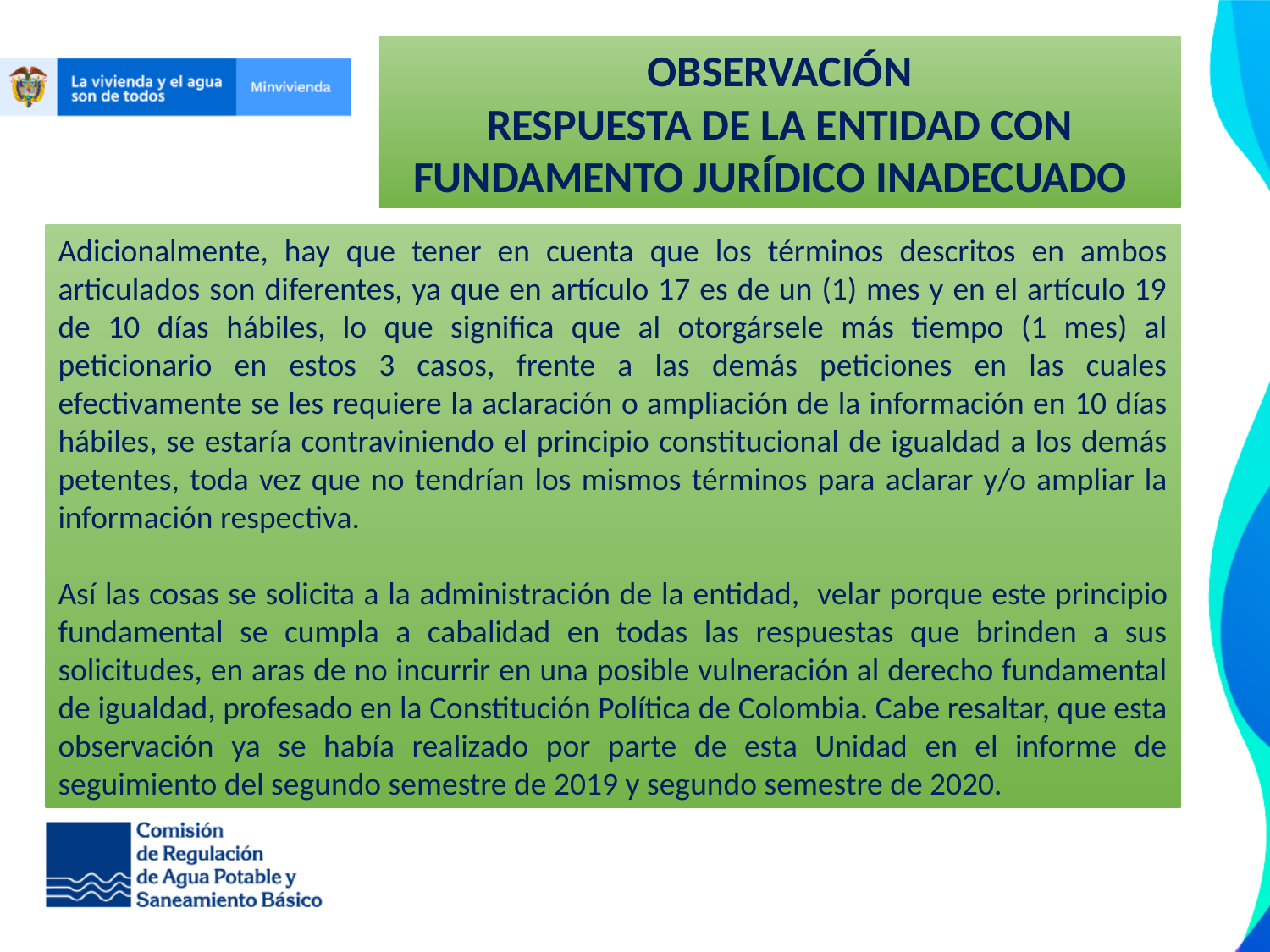

OBSERVACIÓN
RESPUESTA DE LA ENTIDAD CON FUNDAMENTO JURÍDICO INADECUADO
Adicionalmente, hay que tener en cuenta que los términos descritos en ambos articulados son diferentes, ya que en artículo 17 es de un (1) mes y en el artículo 19 de 10 días hábiles, lo que significa que al otorgársele más tiempo (1 mes) al peticionario en estos 3 casos, frente a las demás peticiones en las cuales efectivamente se les requiere la aclaración o ampliación de la información en 10 días hábiles, se estaría contraviniendo el principio constitucional de igualdad a los demás petentes, toda vez que no tendrían los mismos términos para aclarar y/o ampliar la información respectiva.​

​Así las cosas se solicita a la administración de la entidad,  velar porque este principio fundamental se cumpla a cabalidad en todas las respuestas que brinden a sus solicitudes, en aras de no incurrir en una posible vulneración al derecho fundamental de igualdad, profesado en la Constitución Política de Colombia. Cabe resaltar, que esta observación ya se había realizado por parte de esta Unidad en el informe de seguimiento del segundo semestre de 2019 y segundo semestre de 2020.​